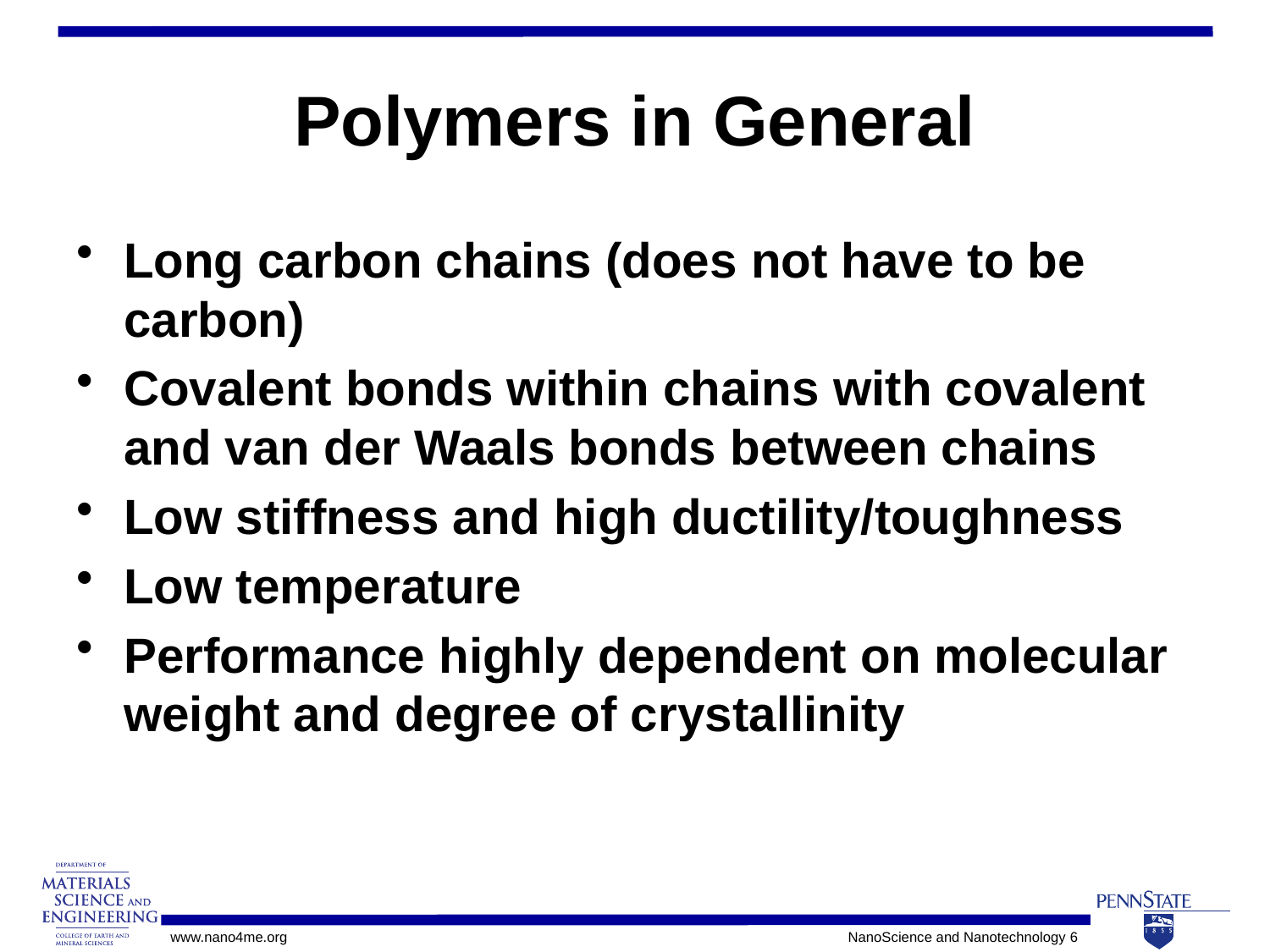

# Polymers in General
Long carbon chains (does not have to be carbon)
Covalent bonds within chains with covalent and van der Waals bonds between chains
Low stiffness and high ductility/toughness
Low temperature
Performance highly dependent on molecular weight and degree of crystallinity